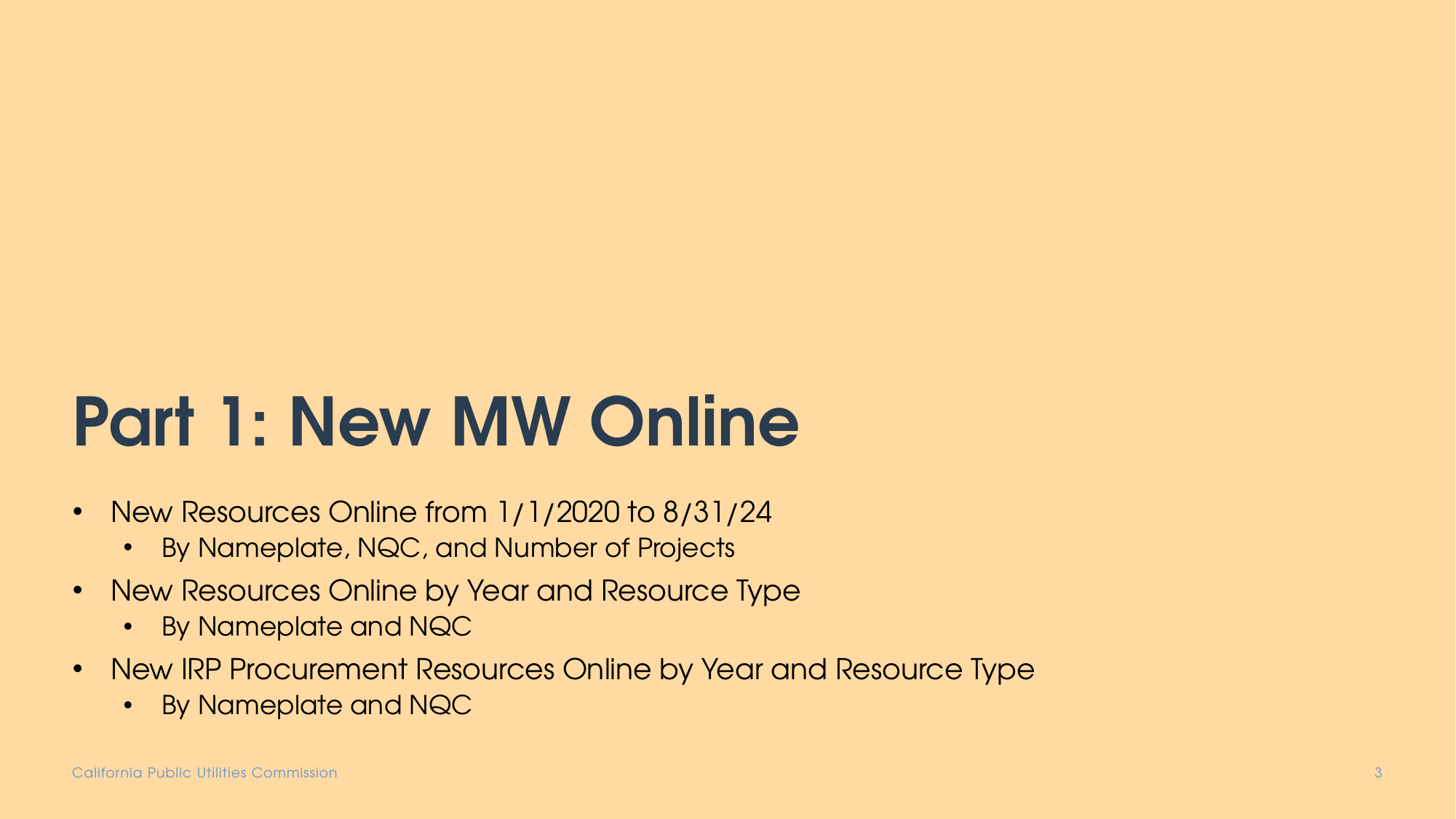

# Part 1: New MW Online
New Resources Online from 1/1/2020 to 8/31/24
By Nameplate, NQC, and Number of Projects
New Resources Online by Year and Resource Type
By Nameplate and NQC
New IRP Procurement Resources Online by Year and Resource Type
By Nameplate and NQC

3